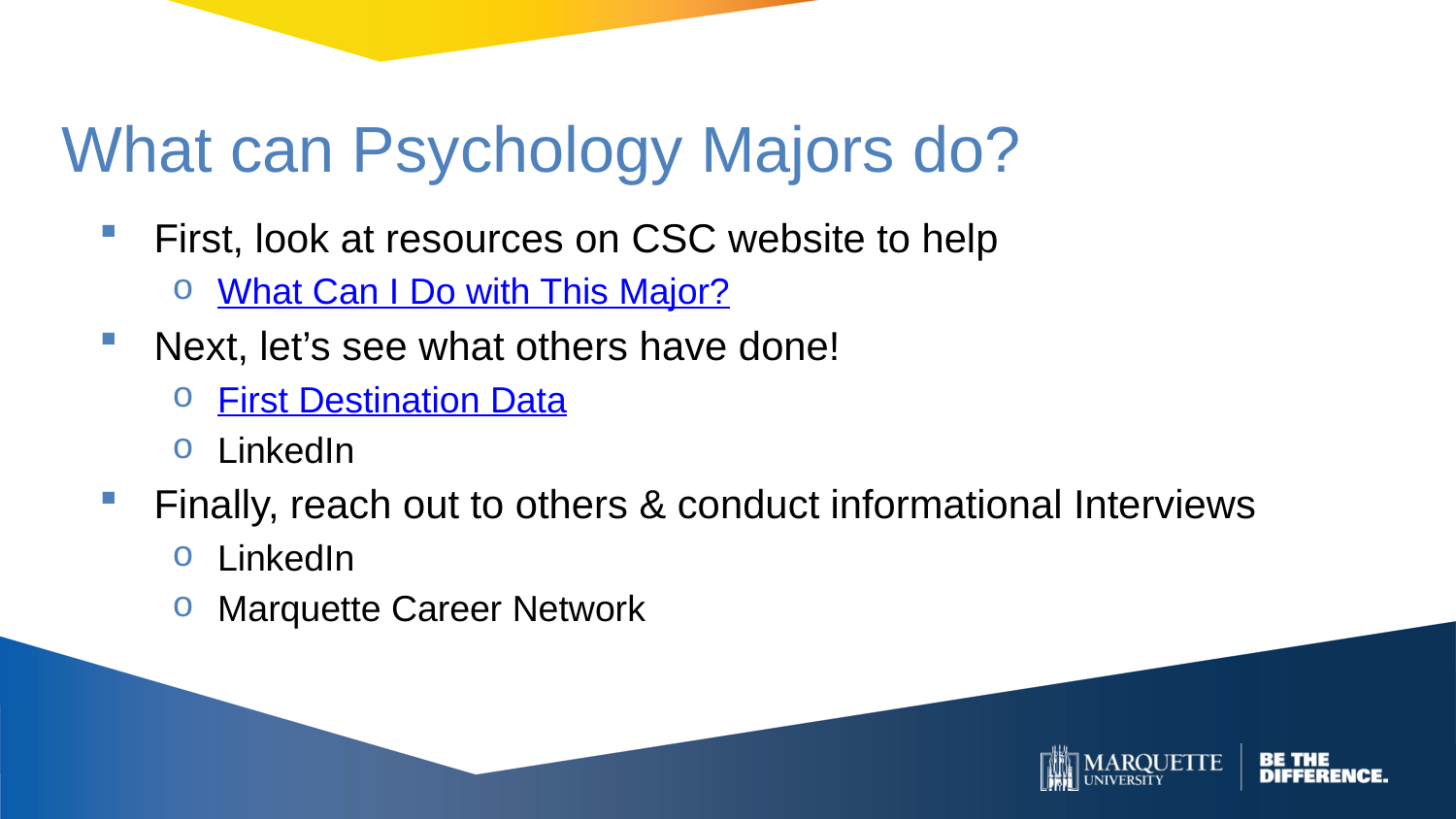

# What can Psychology Majors do?
First, look at resources on CSC website to help
What Can I Do with This Major?
Next, let’s see what others have done!
First Destination Data
LinkedIn
Finally, reach out to others & conduct informational Interviews
LinkedIn
Marquette Career Network